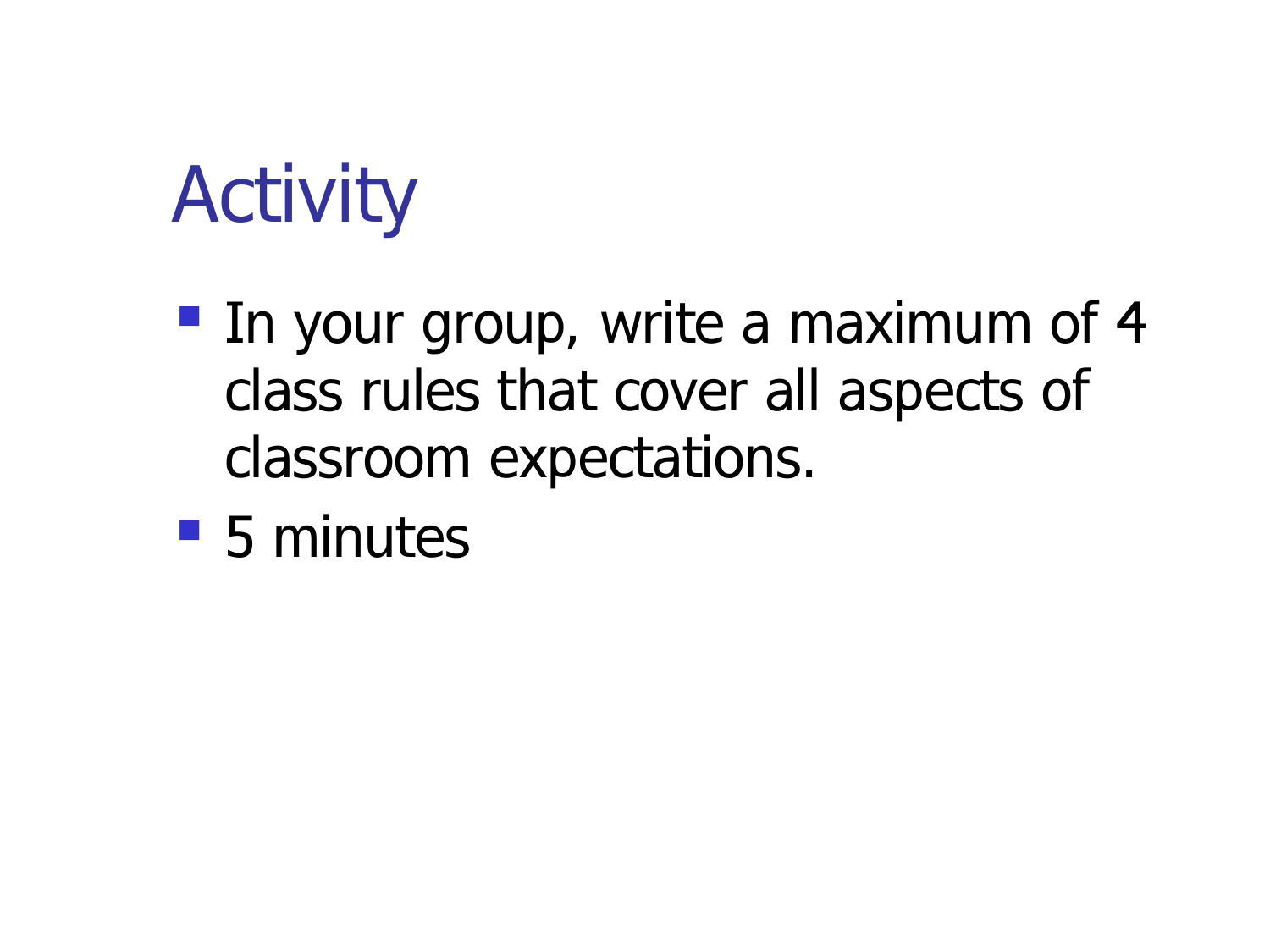

# Activity
In your group, write a maximum of 4 class rules that cover all aspects of classroom expectations.
5 minutes